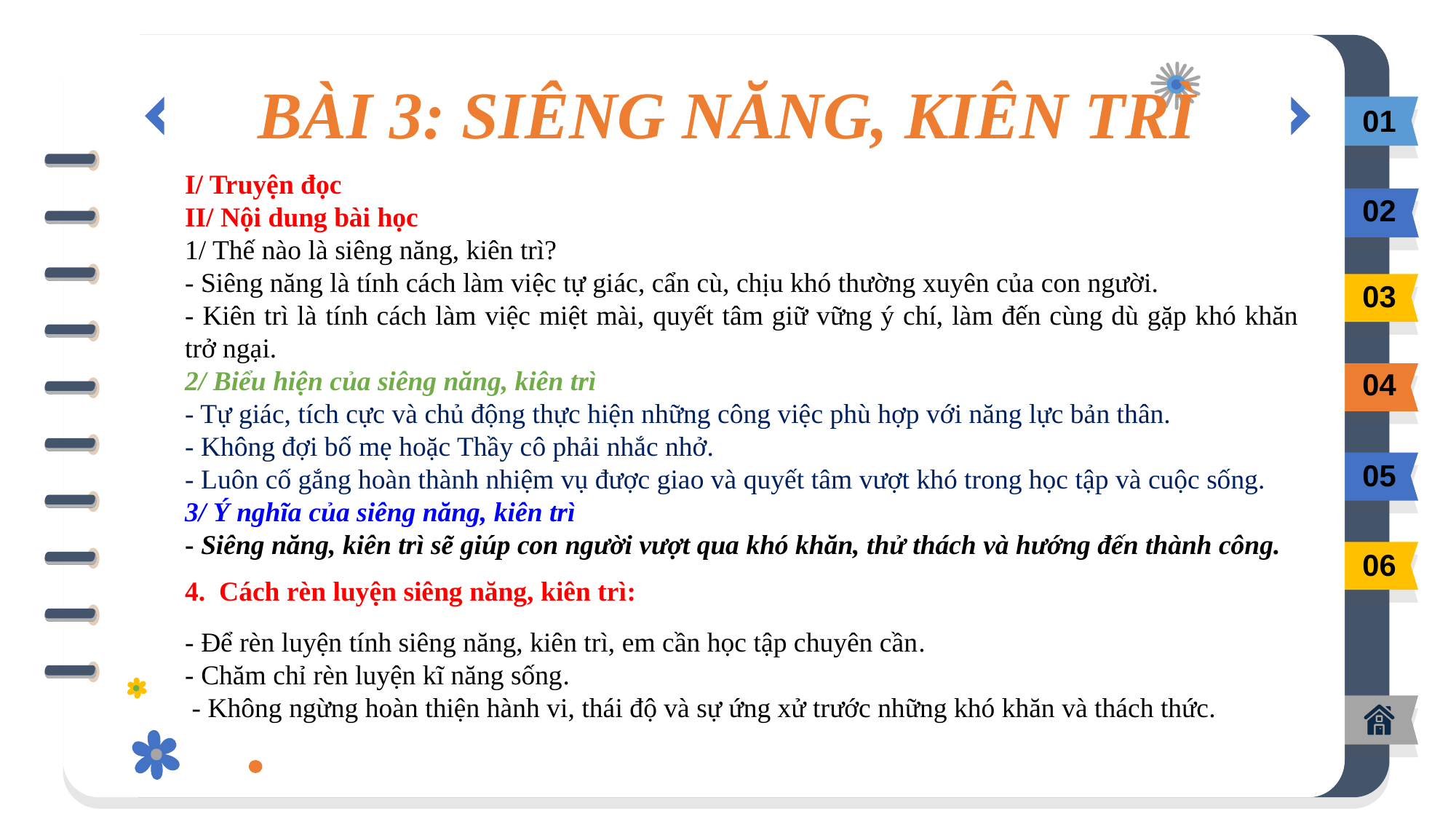

# BÀI 3: SIÊNG NĂNG, KIÊN TRÌ
01

I/ Truyện đọc
II/ Nội dung bài học
1/ Thế nào là siêng năng, kiên trì?
- Siêng năng là tính cách làm việc tự giác, cẩn cù, chịu khó thường xuyên của con người.
- Kiên trì là tính cách làm việc miệt mài, quyết tâm giữ vững ý chí, làm đến cùng dù gặp khó khăn trở ngại.
2/ Biểu hiện của siêng năng, kiên trì
- Tự giác, tích cực và chủ động thực hiện những công việc phù hợp với năng lực bản thân.
- Không đợi bố mẹ hoặc Thầy cô phải nhắc nhở.
- Luôn cố gắng hoàn thành nhiệm vụ được giao và quyết tâm vượt khó trong học tập và cuộc sống.
3/ Ý nghĩa của siêng năng, kiên trì
- Siêng năng, kiên trì sẽ giúp con người vượt qua khó khăn, thử thách và hướng đến thành công.
4.  Cách rèn luyện siêng năng, kiên trì:
- Để rèn luyện tính siêng năng, kiên trì, em cần học tập chuyên cần.
- Chăm chỉ rèn luyện kĩ năng sống.
 - Không ngừng hoàn thiện hành vi, thái độ và sự ứng xử trước những khó khăn và thách thức.
02

03

04

05

06